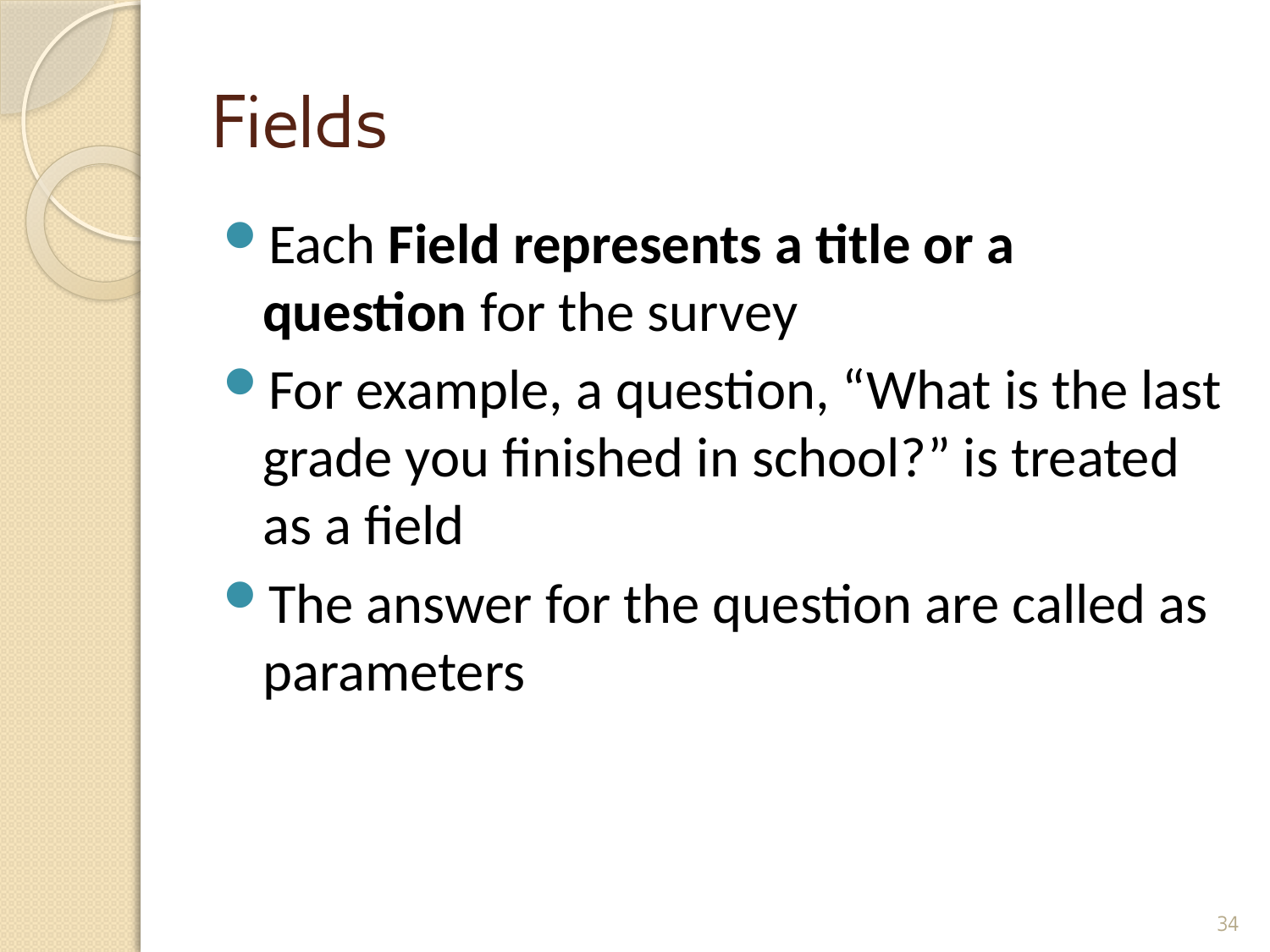

# Fields
Each Field represents a title or a question for the survey
For example, a question, “What is the last grade you finished in school?” is treated as a field
The answer for the question are called as parameters

34